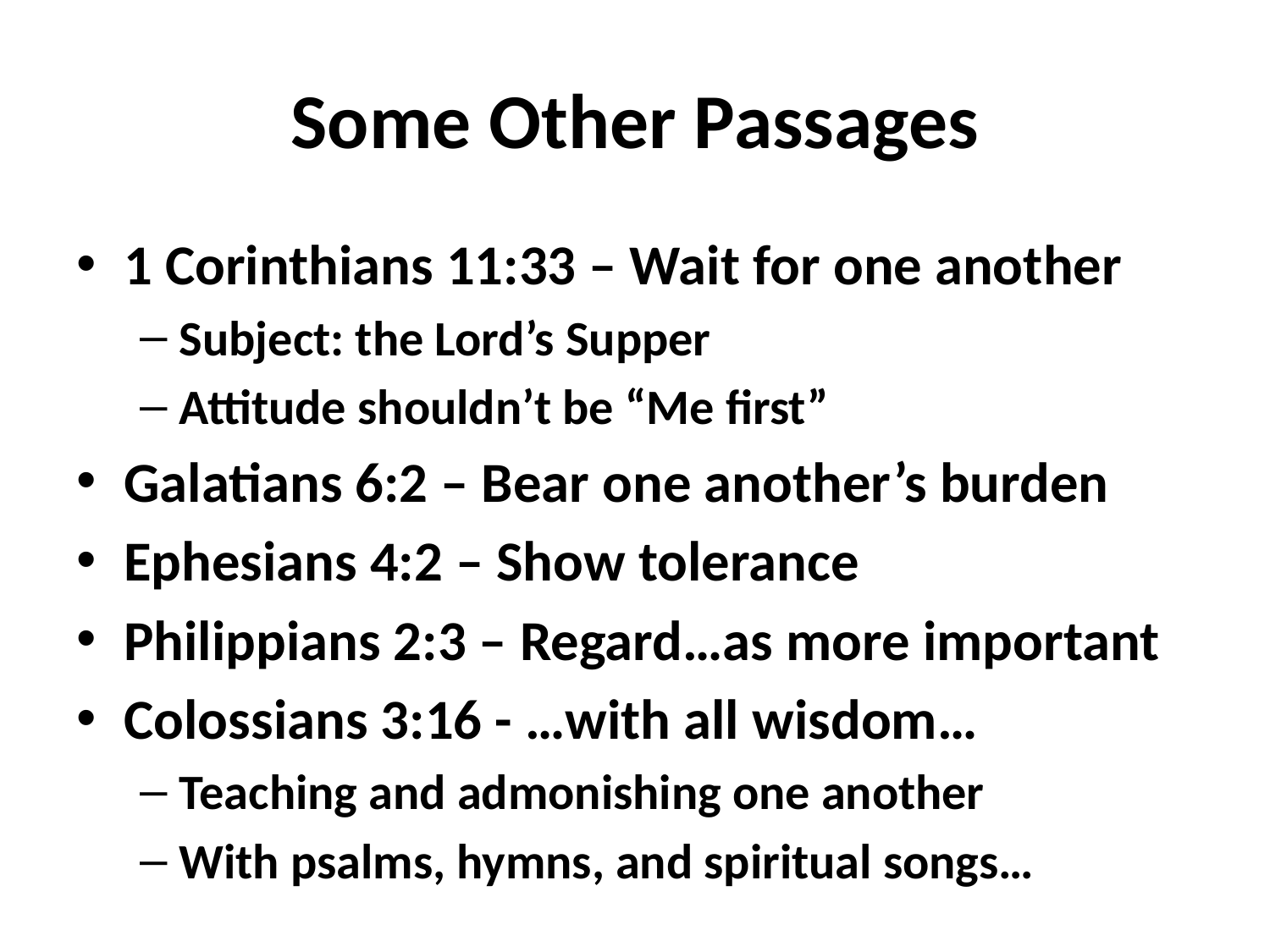

# Some Other Passages
1 Corinthians 11:33 – Wait for one another
Subject: the Lord’s Supper
Attitude shouldn’t be “Me first”
Galatians 6:2 – Bear one another’s burden
Ephesians 4:2 – Show tolerance
Philippians 2:3 – Regard…as more important
Colossians 3:16 - …with all wisdom…
Teaching and admonishing one another
With psalms, hymns, and spiritual songs…